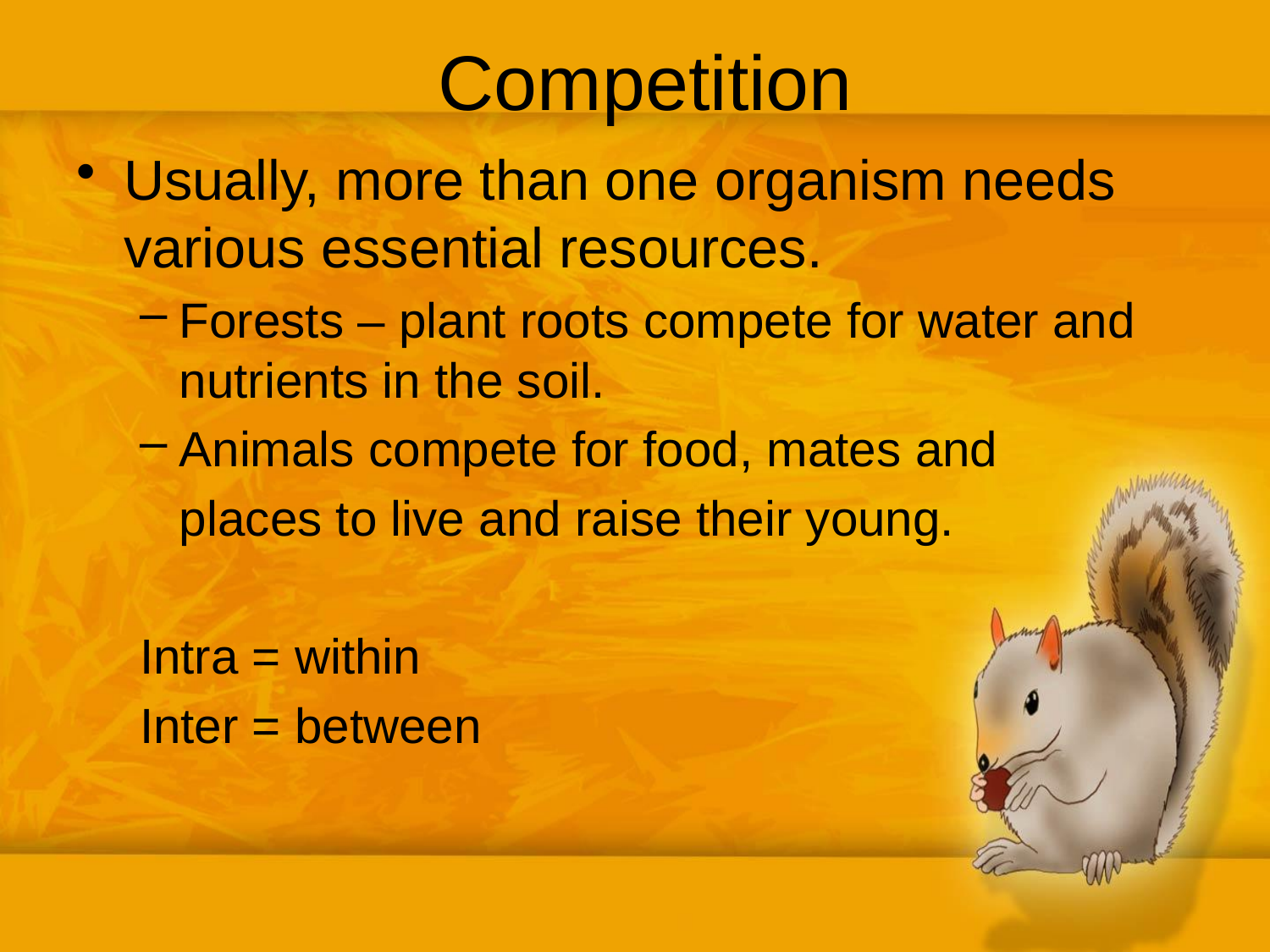

# Competition
Usually, more than one organism needs various essential resources.
Forests – plant roots compete for water and nutrients in the soil.
Animals compete for food, mates and
	places to live and raise their young.

Intra = within
Inter = between